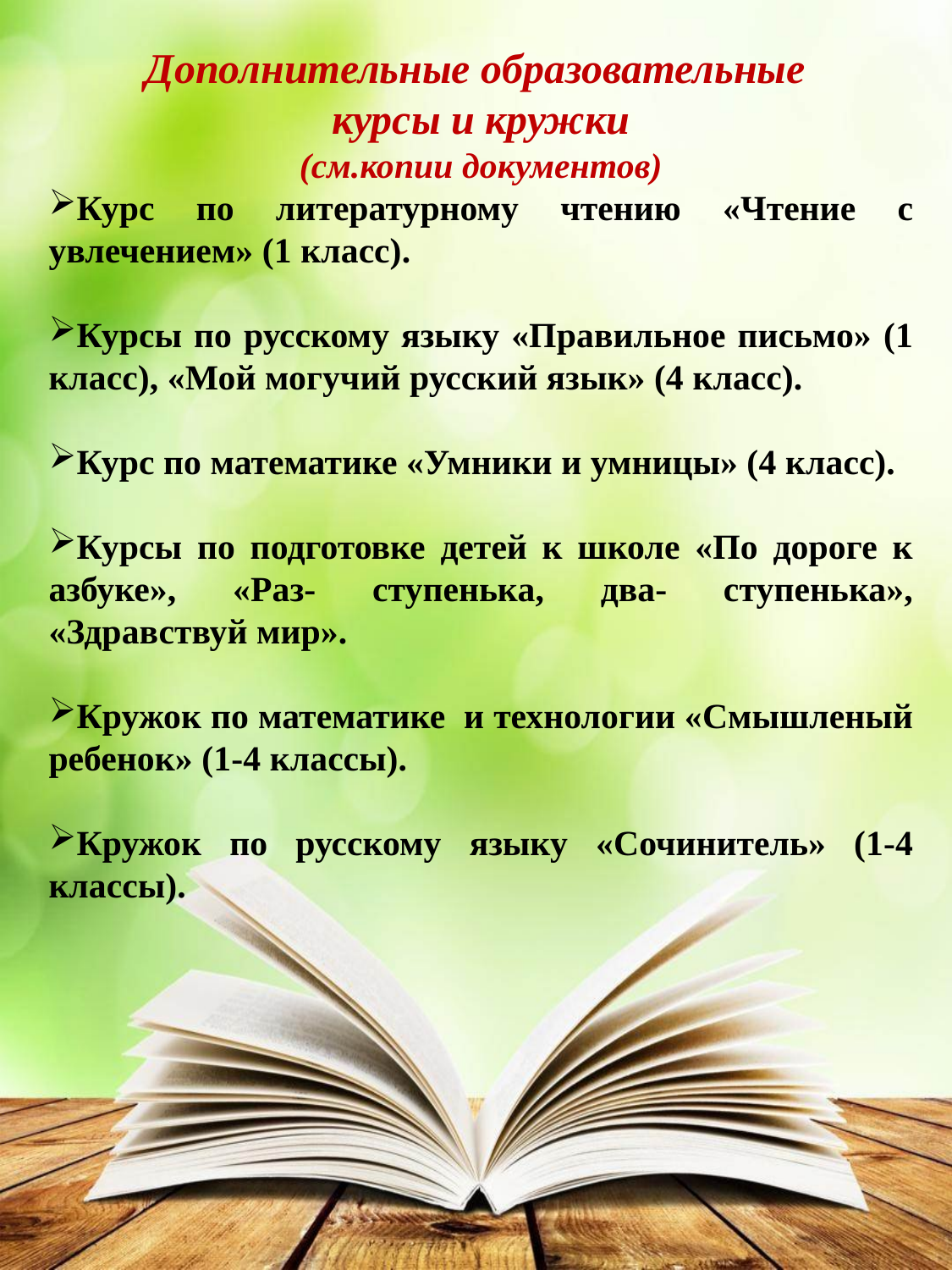

Дополнительные образовательные
курсы и кружки
(см.копии документов)
Курс по литературному чтению «Чтение с увлечением» (1 класс).

Курсы по русскому языку «Правильное письмо» (1 класс), «Мой могучий русский язык» (4 класс).

Курс по математике «Умники и умницы» (4 класс).

Курсы по подготовке детей к школе «По дороге к азбуке», «Раз- ступенька, два- ступенька», «Здравствуй мир».

Кружок по математике  и технологии «Смышленый ребенок» (1-4 классы).

Кружок по русскому языку «Сочинитель» (1-4 классы).